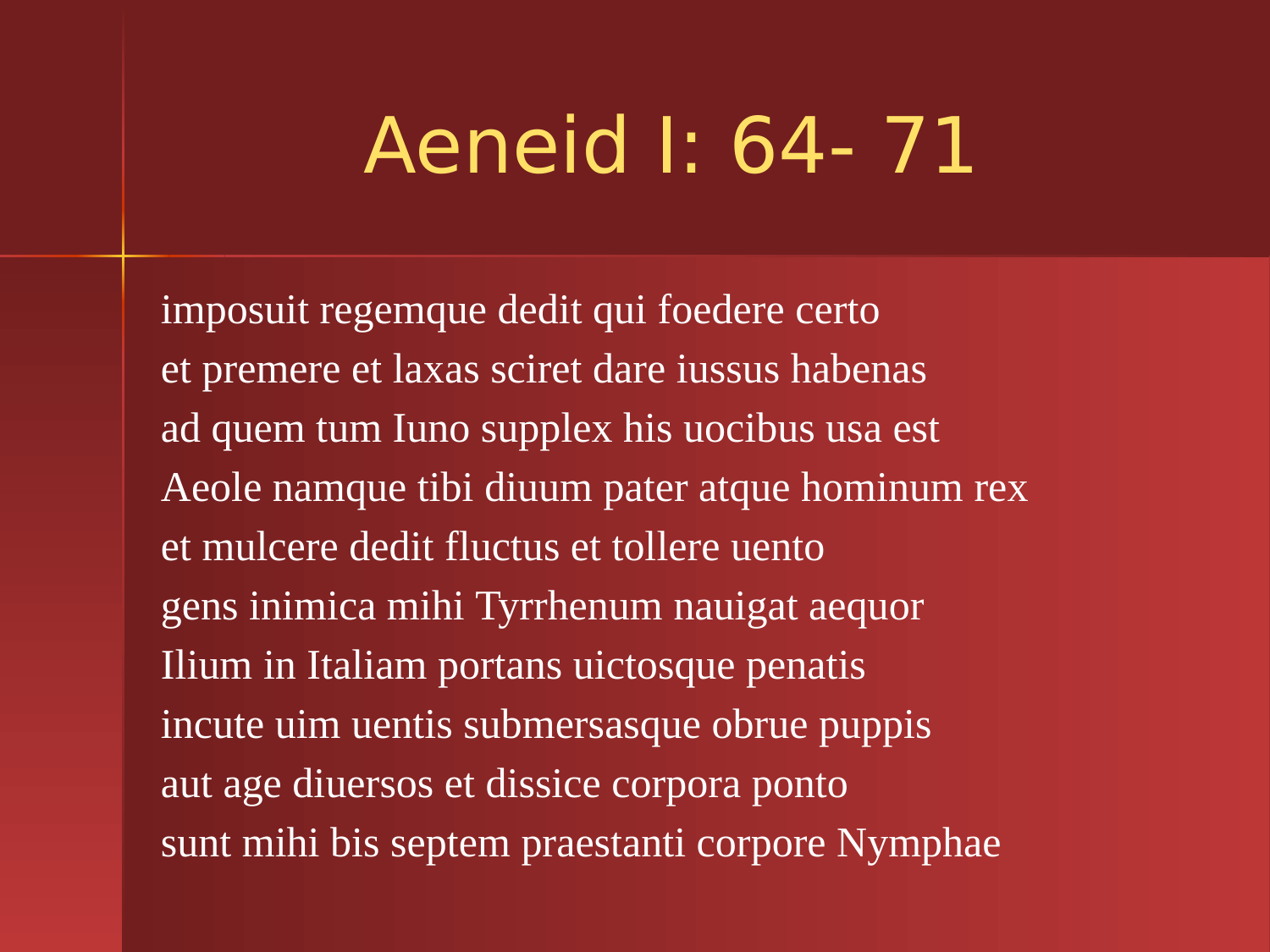

# Aeneid I: 64- 71
imposuit regemque dedit qui foedere certo
et premere et laxas sciret dare iussus habenas
ad quem tum Iuno supplex his uocibus usa est
Aeole namque tibi diuum pater atque hominum rex
et mulcere dedit fluctus et tollere uento
gens inimica mihi Tyrrhenum nauigat aequor
Ilium in Italiam portans uictosque penatis
incute uim uentis submersasque obrue puppis
aut age diuersos et dissice corpora ponto
sunt mihi bis septem praestanti corpore Nymphae